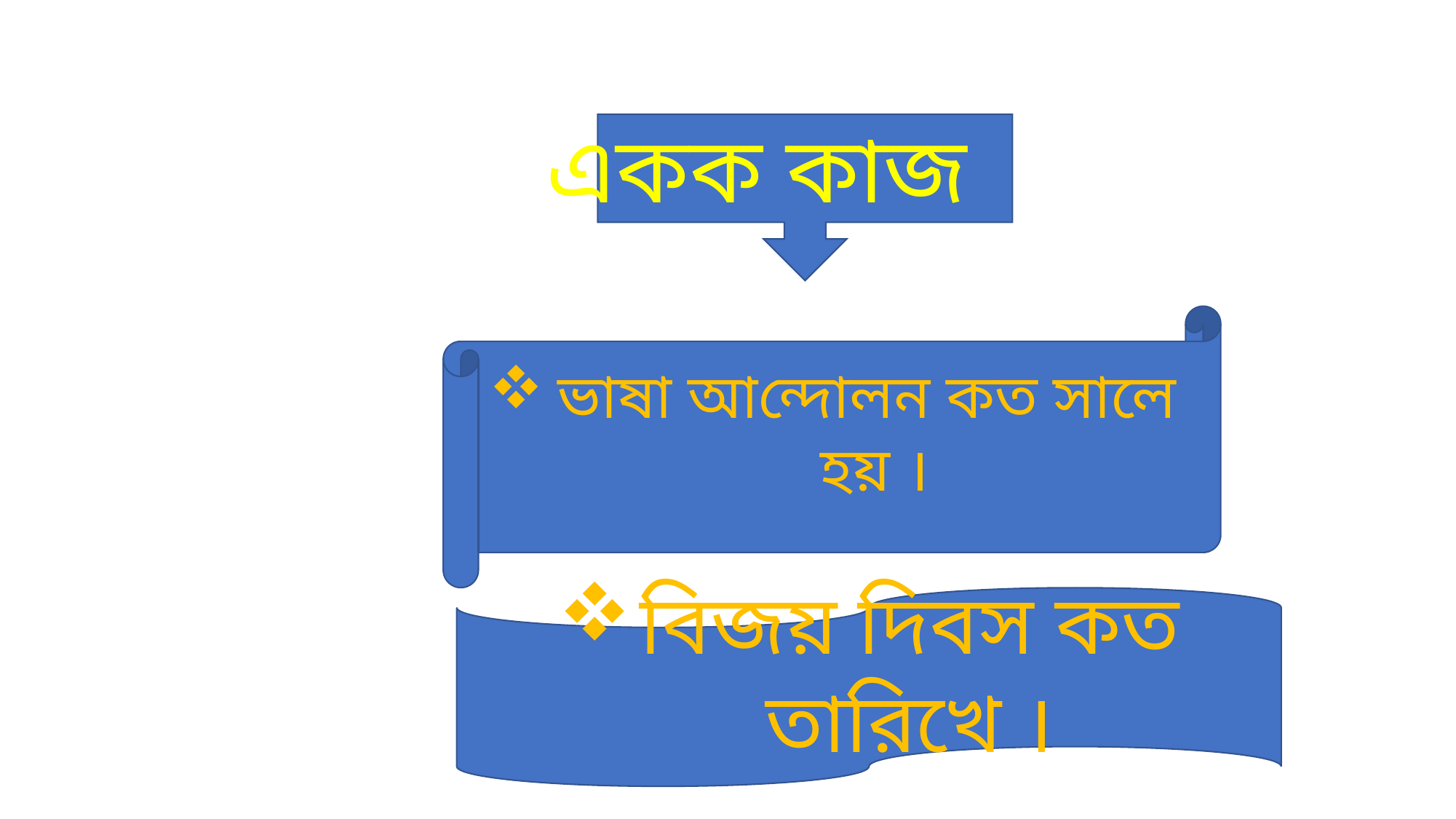

একক কাজ

ভাষা আন্দোলন কত সালে  হয় ।

বিজয় দিবস কত তারিখে ।